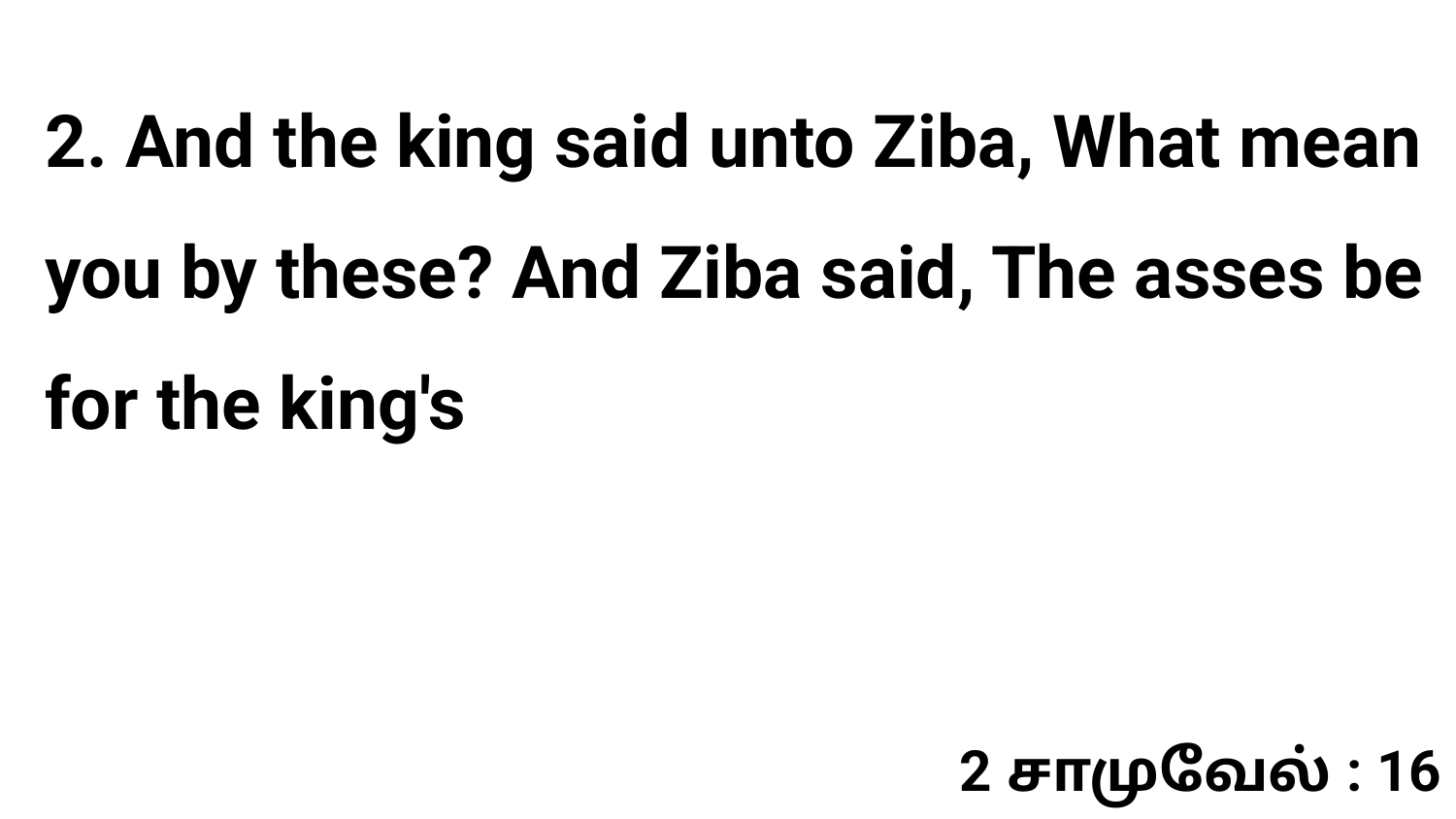

2. And the king said unto Ziba, What mean you by these? And Ziba said, The asses be for the king's
2 சாமுவேல் : 16